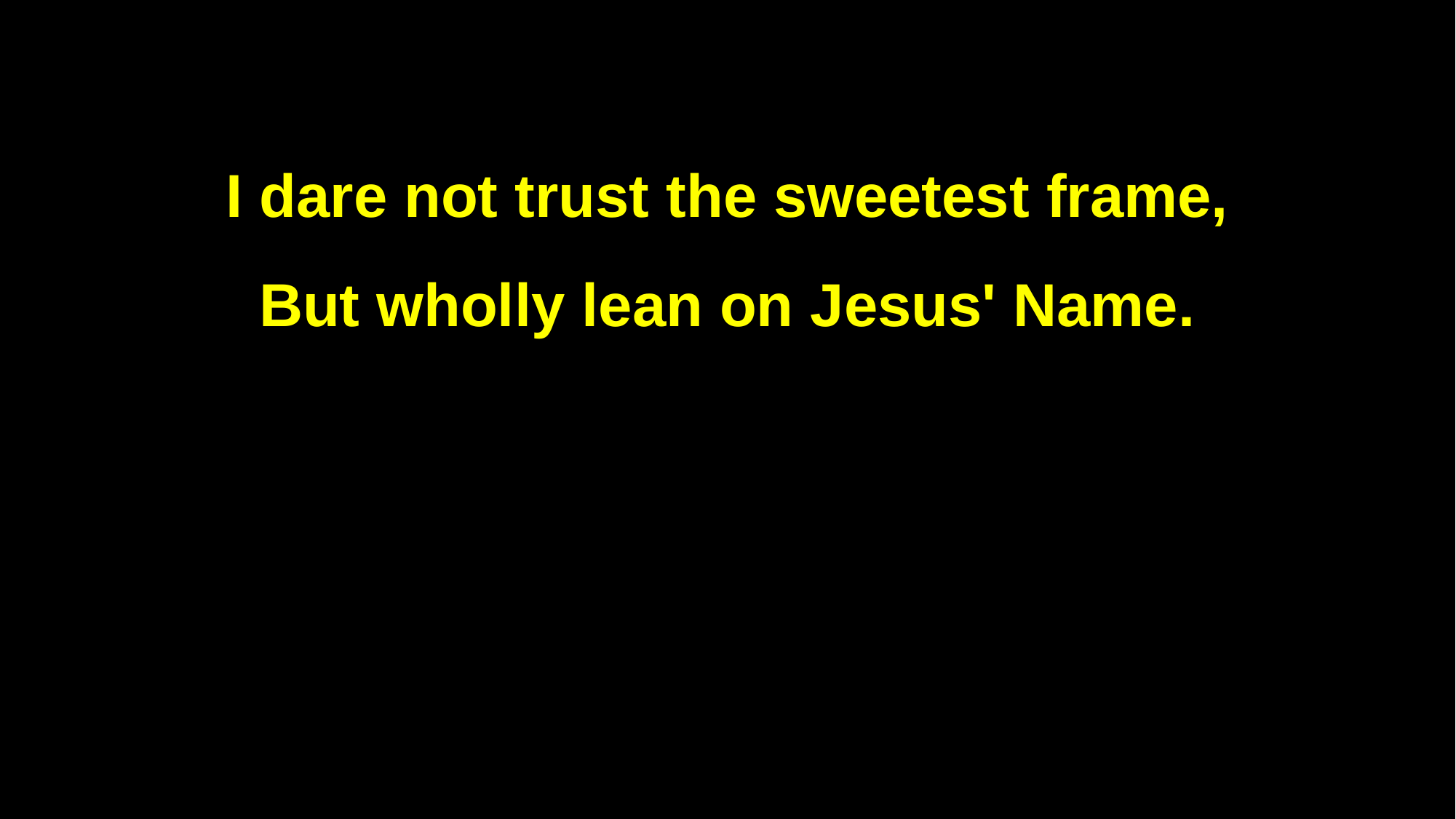

I dare not trust the sweetest frame,
But wholly lean on Jesus' Name.